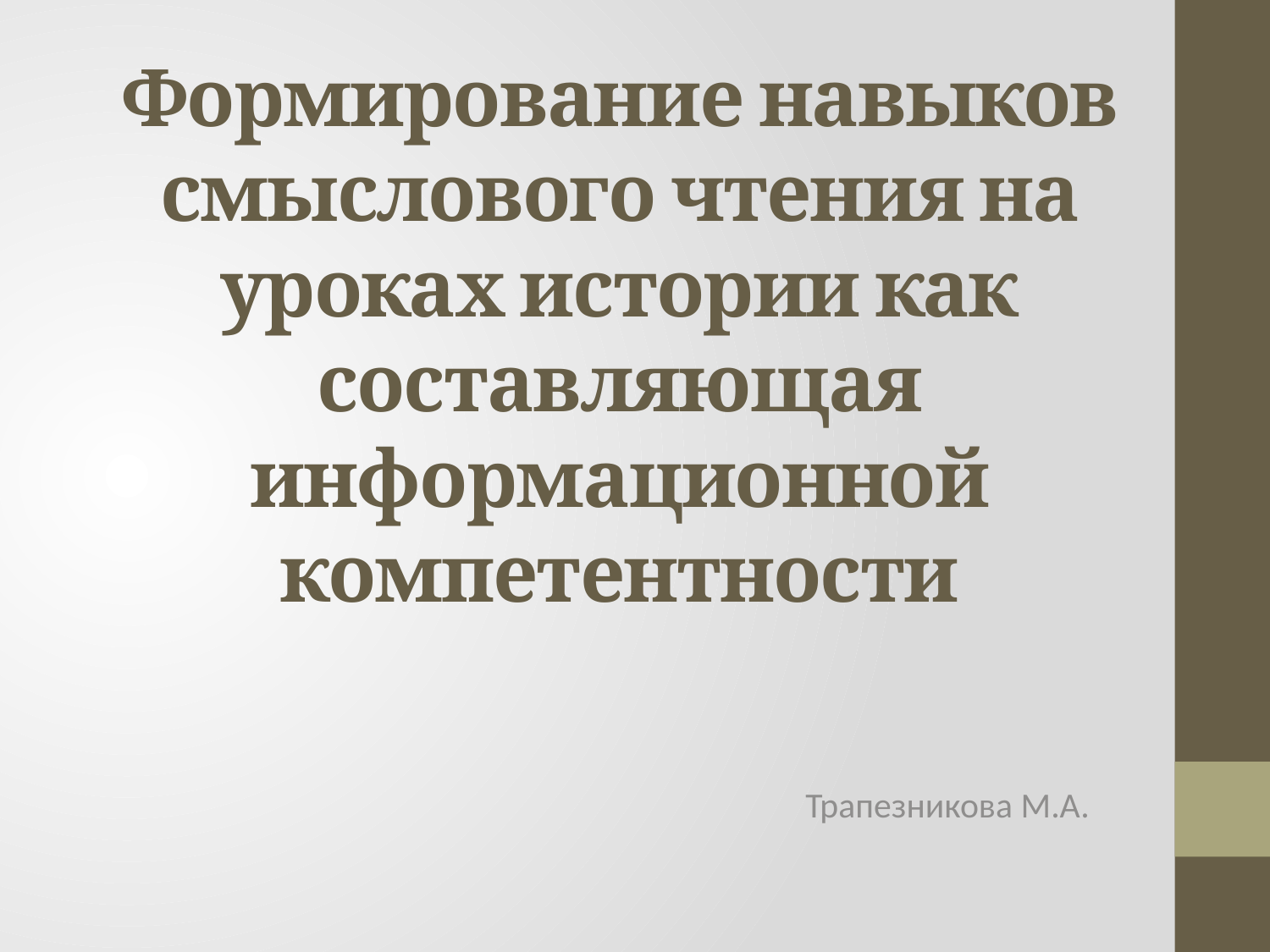

# Формирование навыков смыслового чтения на уроках истории как составляющая информационной компетентности
Трапезникова М.А.